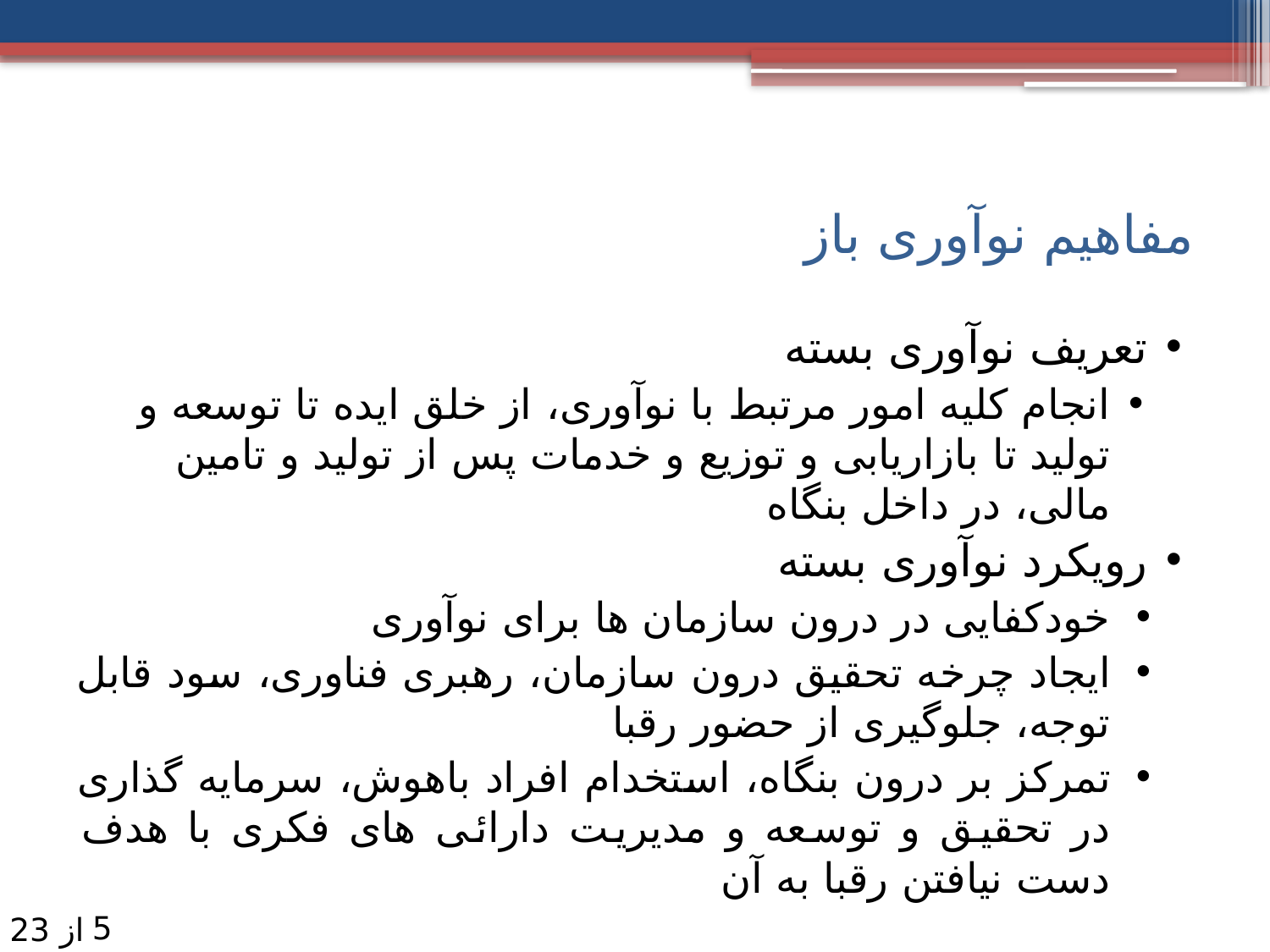

# مفاهیم نوآوری باز
تعریف نوآوری بسته
انجام کلیه امور مرتبط با نوآوری، از خلق ایده تا توسعه و تولید تا بازاریابی و توزیع و خدمات‌ پس از تولید و تامین مالی، در داخل بنگاه
رویکرد نوآوری بسته
خودکفایی در درون سازمان ها برای نوآوری
ایجاد چرخه تحقیق درون سازمان، رهبری فناوری، سود قابل توجه، جلوگیری از حضور رقبا
تمرکز بر درون بنگاه، استخدام افراد باهوش، سرمایه گذاری در تحقیق و توسعه و مدیریت دارائی های فکری با هدف دست نیافتن رقبا به آن

5
از 23